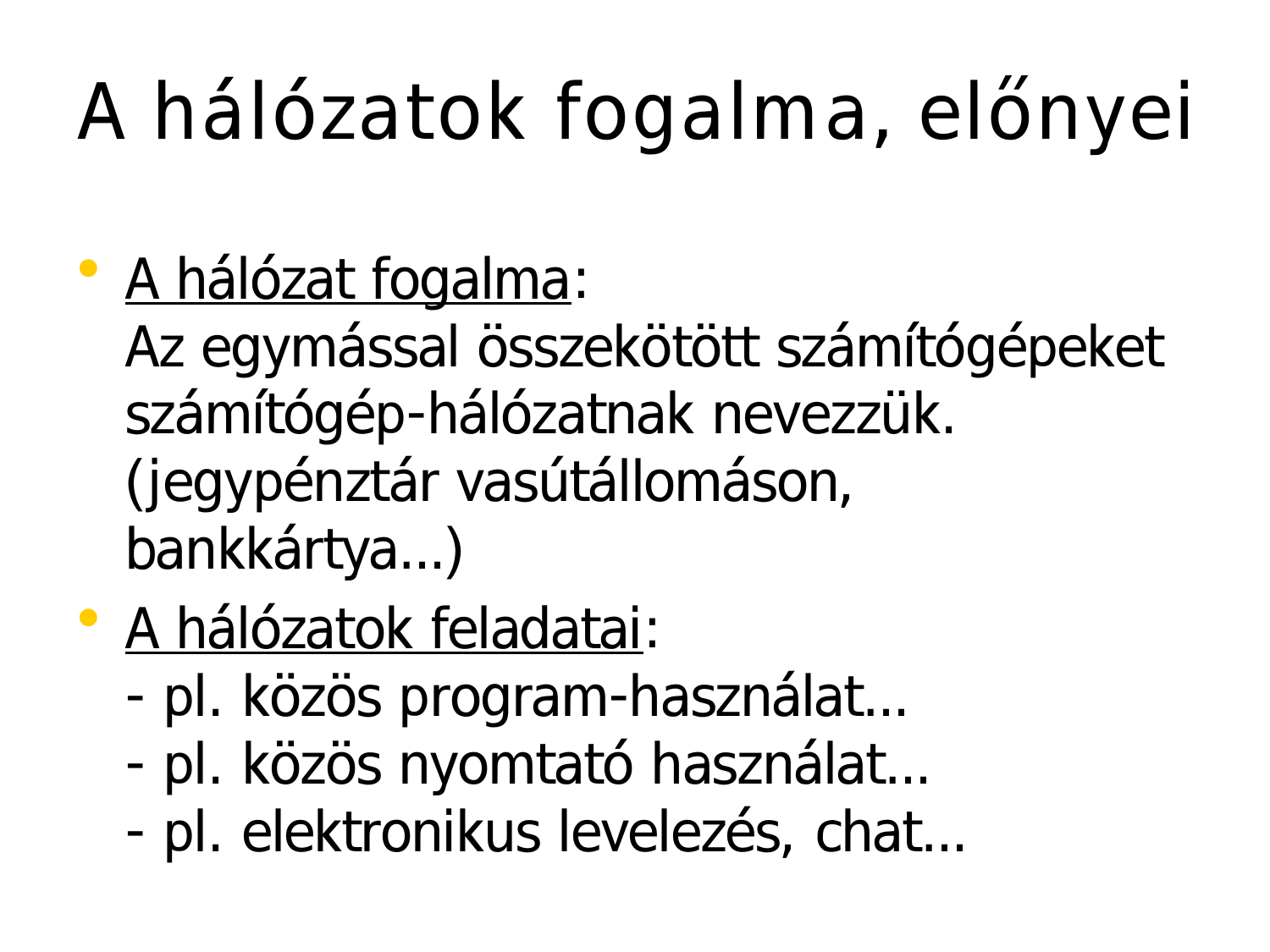

# A hálózatok fogalma, előnyei
A hálózat fogalma:
Az egymással összekötött számítógépeket számítógép-hálózatnak nevezzük.
(jegypénztár vasútállomáson, bankkártya…)
A hálózatok feladatai:
- pl. közös program-használat…
- pl. közös nyomtató használat…
- pl. elektronikus levelezés, chat…